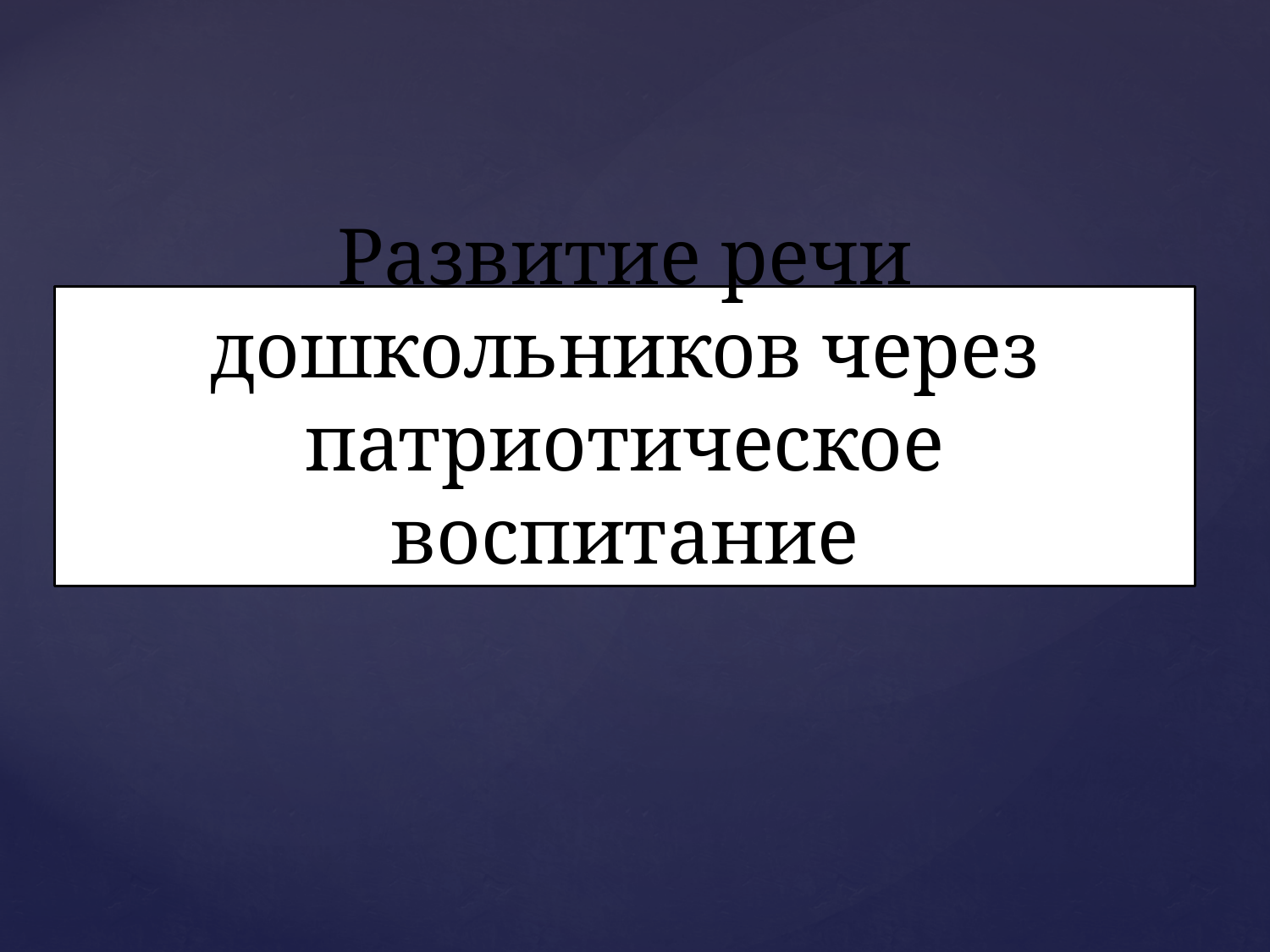

# Развитие речи дошкольников через патриотическое воспитание